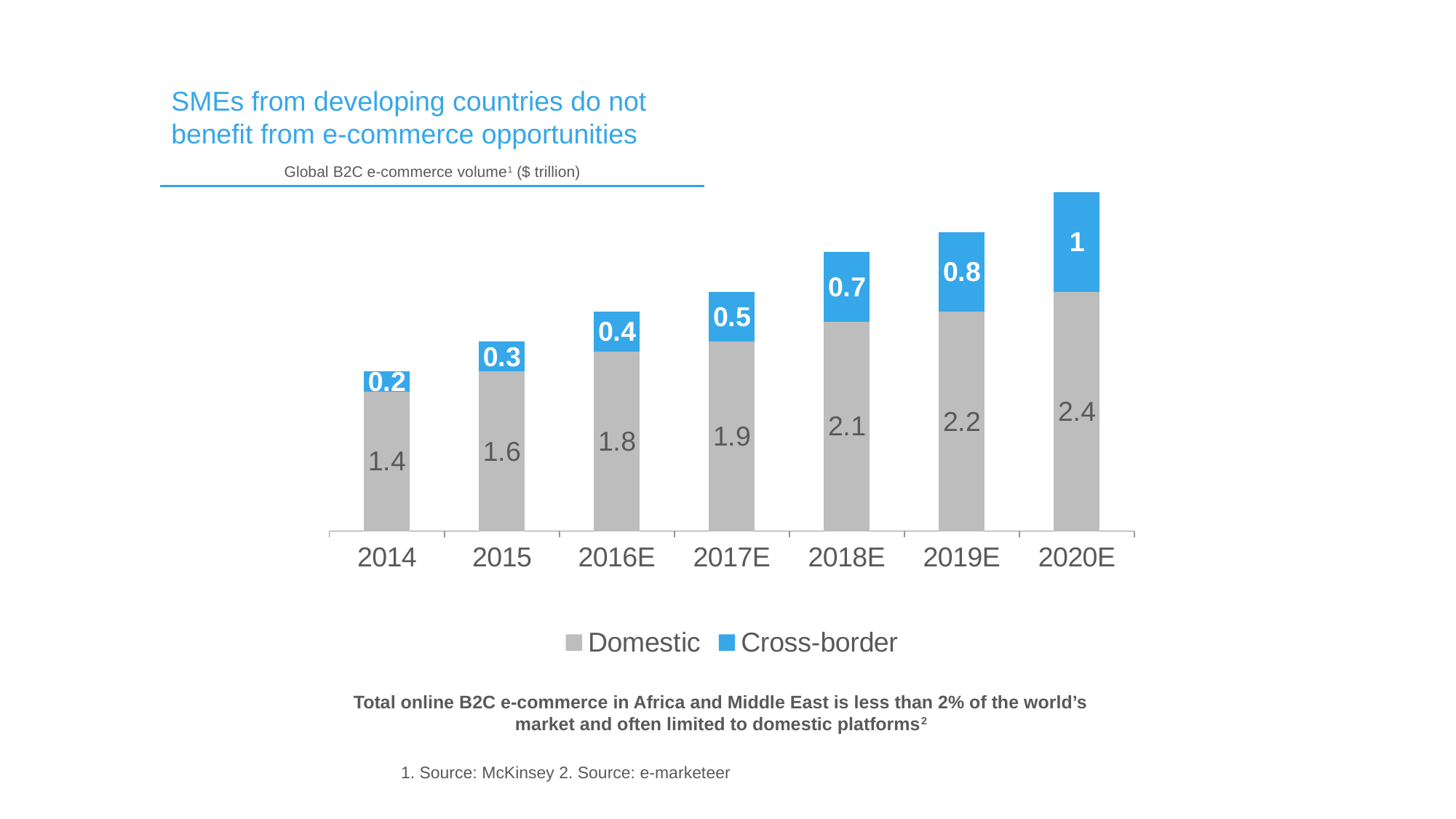

# SMEs from developing countries do not benefit from e-commerce opportunities

### Chart

| Category | Domestic | Cross-border |
|---|---|---|
| 2014 | 1.4 | 0.2 |
| 2015 | 1.6 | 0.3 |
| 2016E | 1.8 | 0.4 |
| 2017E | 1.9 | 0.5 |
| 2018E | 2.1 | 0.7 |
| 2019E | 2.2 | 0.8 |
| 2020E | 2.4 | 1.0 |
Global B2C e-commerce volume1 ($ trillion)
Total online B2C e-commerce in Africa and Middle East is less than 2% of the world’s market and often limited to domestic platforms2
1. Source: McKinsey 2. Source: e-marketeer